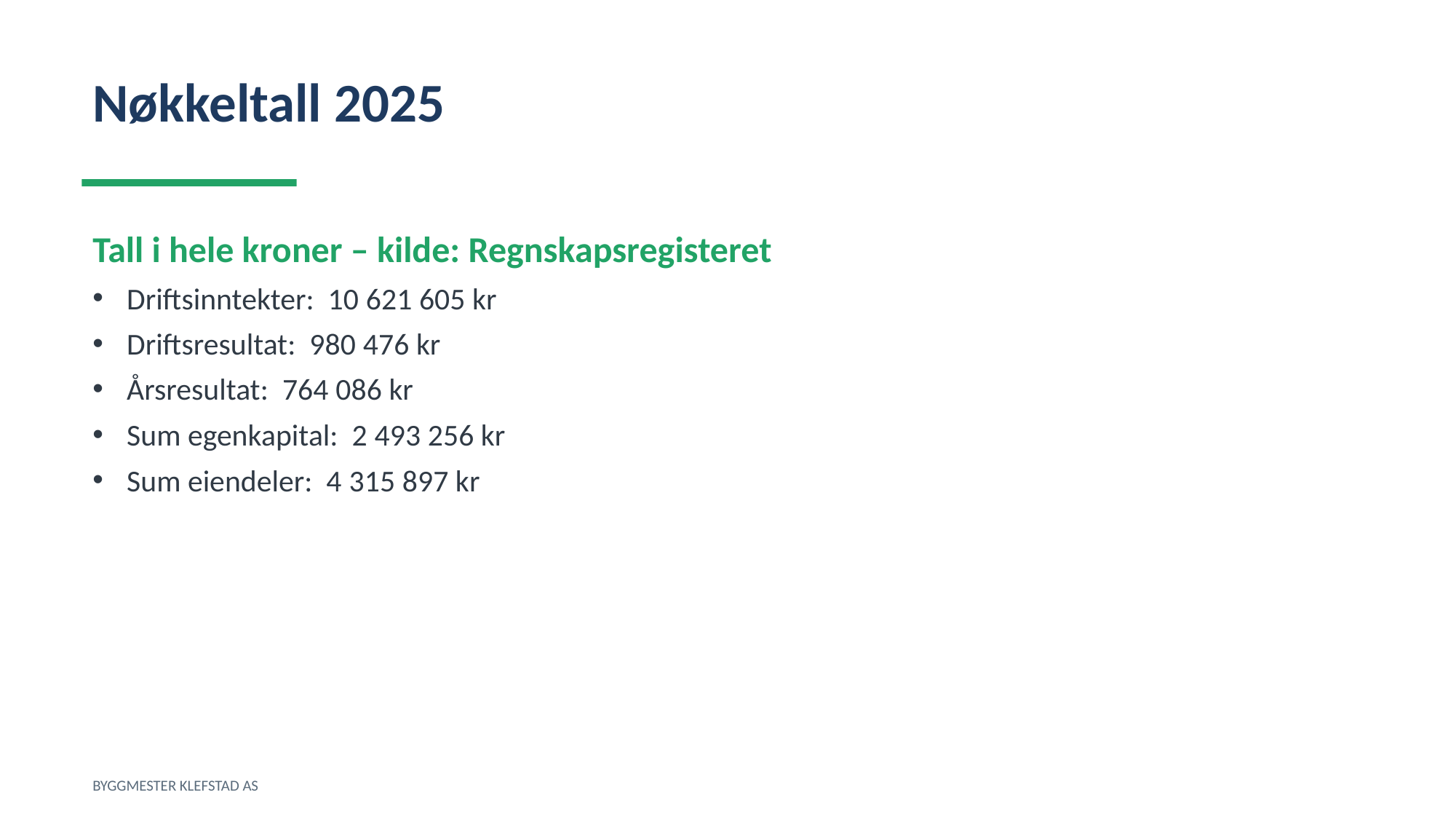

Nøkkeltall 2025

Tall i hele kroner – kilde: Regnskapsregisteret
Driftsinntekter:  10 621 605 kr
Driftsresultat:  980 476 kr
Årsresultat:  764 086 kr
Sum egenkapital:  2 493 256 kr
Sum eiendeler:  4 315 897 kr
BYGGMESTER KLEFSTAD AS